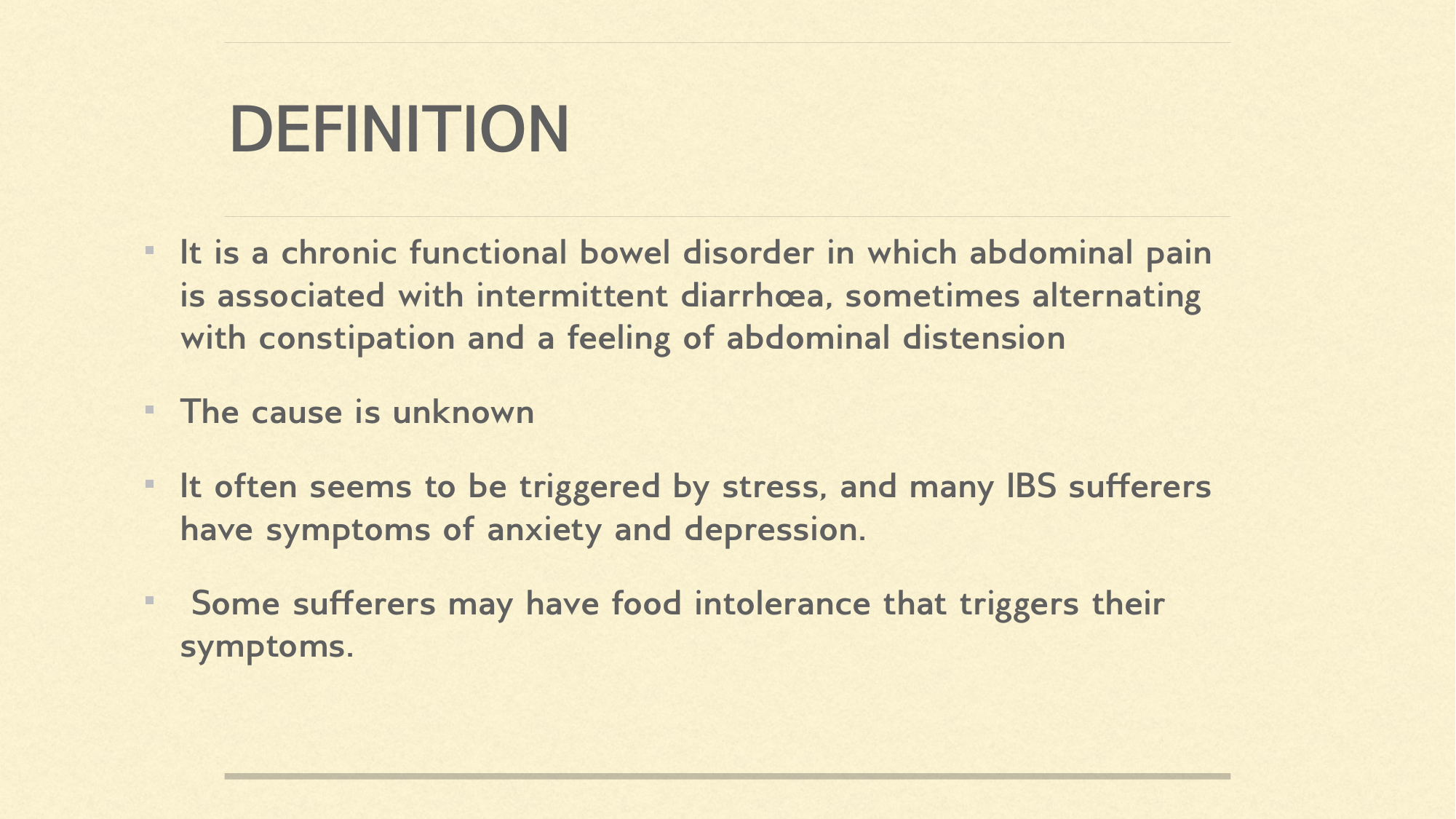

# Definition
It is a chronic functional bowel disorder in which abdominal pain is associated with intermittent diarrhoea, sometimes alternating with constipation and a feeling of abdominal distension
The cause is unknown
It often seems to be triggered by stress, and many IBS sufferers have symptoms of anxiety and depression.
 Some sufferers may have food intolerance that triggers their symptoms.